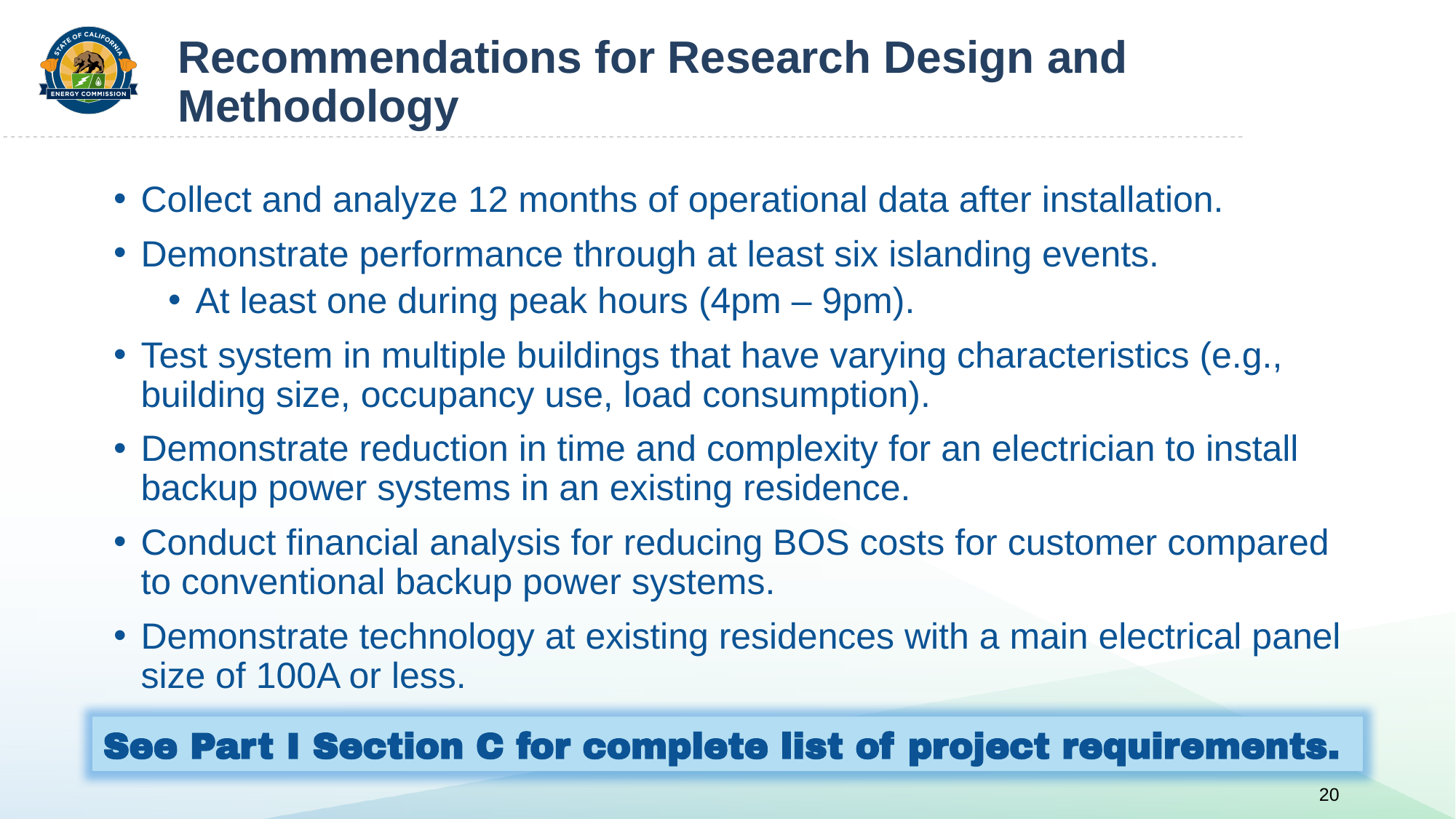

# Recommendations for Research Design and Methodology
Collect and analyze 12 months of operational data after installation.
Demonstrate performance through at least six islanding events.
At least one during peak hours (4pm – 9pm).
Test system in multiple buildings that have varying characteristics (e.g., building size, occupancy use, load consumption).
Demonstrate reduction in time and complexity for an electrician to install backup power systems in an existing residence.
Conduct financial analysis for reducing BOS costs for customer compared to conventional backup power systems.
Demonstrate technology at existing residences with a main electrical panel size of 100A or less.
See Part I Section C for complete list of project requirements.
20